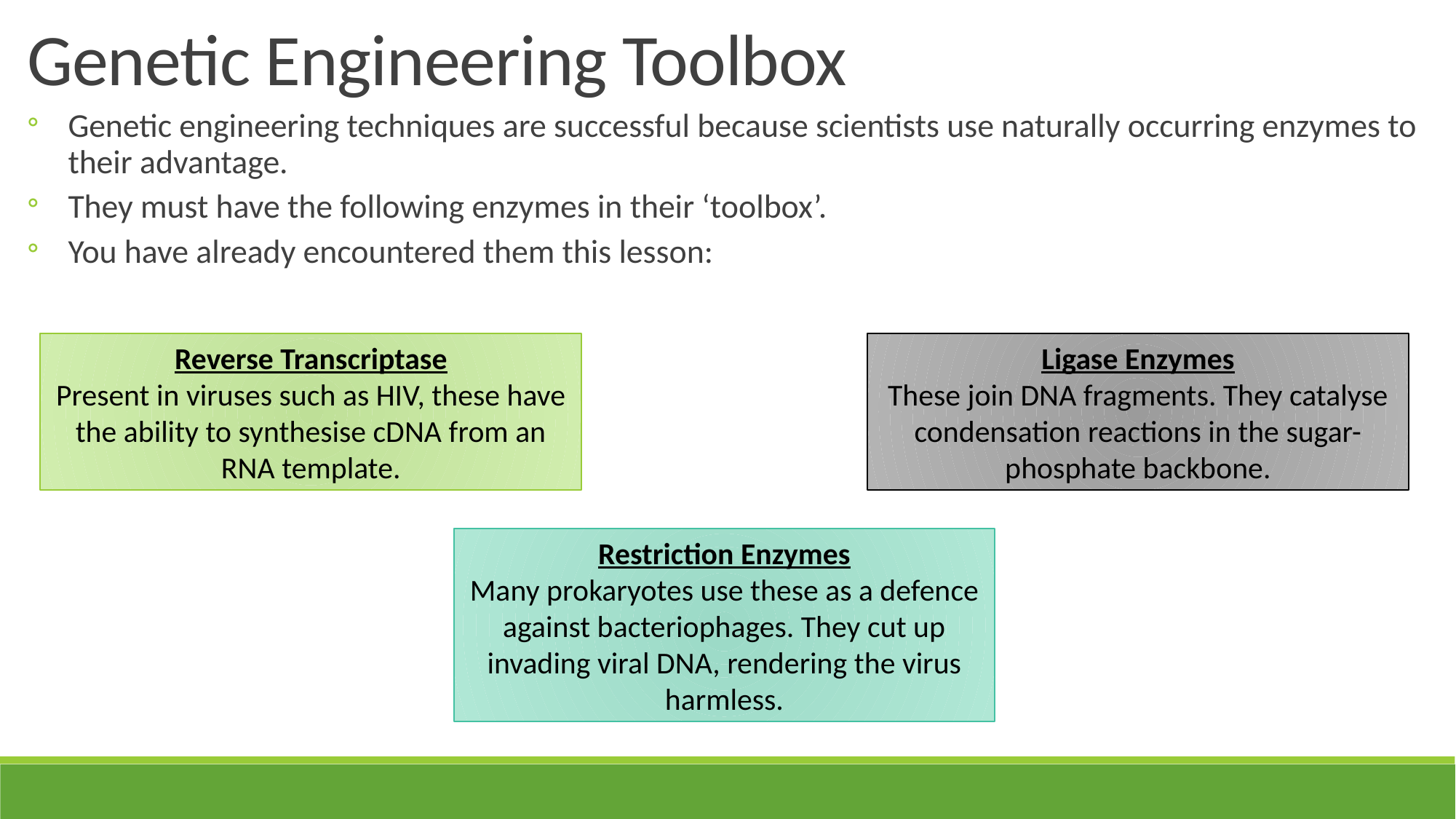

Genetic Engineering Toolbox
Genetic engineering techniques are successful because scientists use naturally occurring enzymes to their advantage.
They must have the following enzymes in their ‘toolbox’.
You have already encountered them this lesson:

Ligase Enzymes
These join DNA fragments. They catalyse condensation reactions in the sugar-phosphate backbone.
Reverse Transcriptase
Present in viruses such as HIV, these have the ability to synthesise cDNA from an RNA template.
Restriction Enzymes
Many prokaryotes use these as a defence against bacteriophages. They cut up invading viral DNA, rendering the virus harmless.